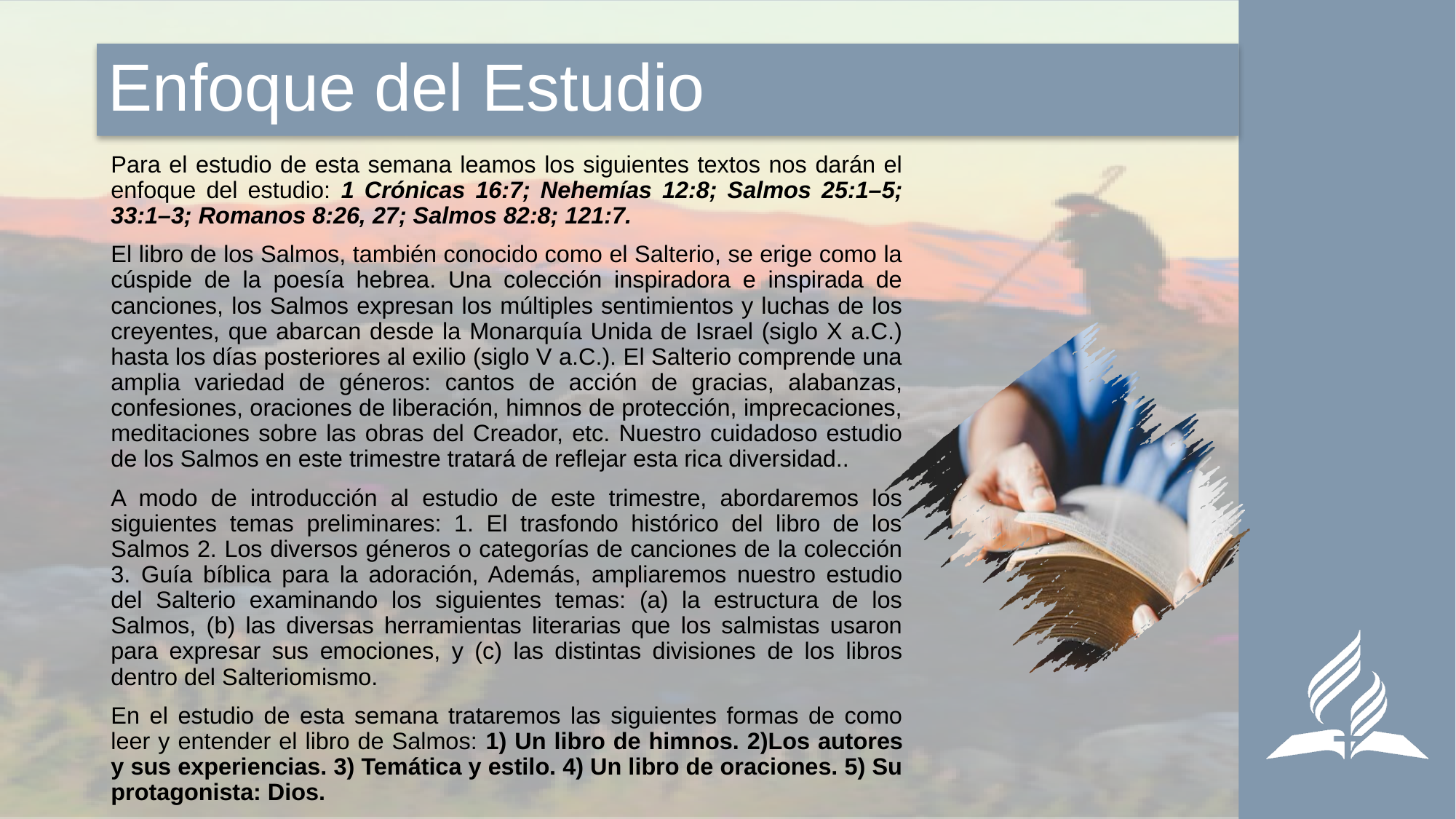

# Enfoque del Estudio
Para el estudio de esta semana leamos los siguientes textos nos darán el enfoque del estudio: 1 Crónicas 16:7; Nehemías 12:8; Salmos 25:1–5; 33:1–3; Romanos 8:26, 27; Salmos 82:8; 121:7.
El libro de los Salmos, también conocido como el Salterio, se erige como la cúspide de la poesía hebrea. Una colección inspiradora e inspirada de canciones, los Salmos expresan los múltiples sentimientos y luchas de los creyentes, que abarcan desde la Monarquía Unida de Israel (siglo X a.C.) hasta los días posteriores al exilio (siglo V a.C.). El Salterio comprende una amplia variedad de géneros: cantos de acción de gracias, alabanzas, confesiones, oraciones de liberación, himnos de protección, imprecaciones, meditaciones sobre las obras del Creador, etc. Nuestro cuidadoso estudio de los Salmos en este trimestre tratará de reflejar esta rica diversidad..
A modo de introducción al estudio de este trimestre, abordaremos los siguientes temas preliminares: 1. El trasfondo histórico del libro de los Salmos 2. Los diversos géneros o categorías de canciones de la colección 3. Guía bíblica para la adoración, Además, ampliaremos nuestro estudio del Salterio examinando los siguientes temas: (a) la estructura de los Salmos, (b) las diversas herramientas literarias que los salmistas usaron para expresar sus emociones, y (c) las distintas divisiones de los libros dentro del Salteriomismo.
En el estudio de esta semana trataremos las siguientes formas de como leer y entender el libro de Salmos: 1) Un libro de himnos. 2)Los autores y sus experiencias. 3) Temática y estilo. 4) Un libro de oraciones. 5) Su protagonista: Dios.
.